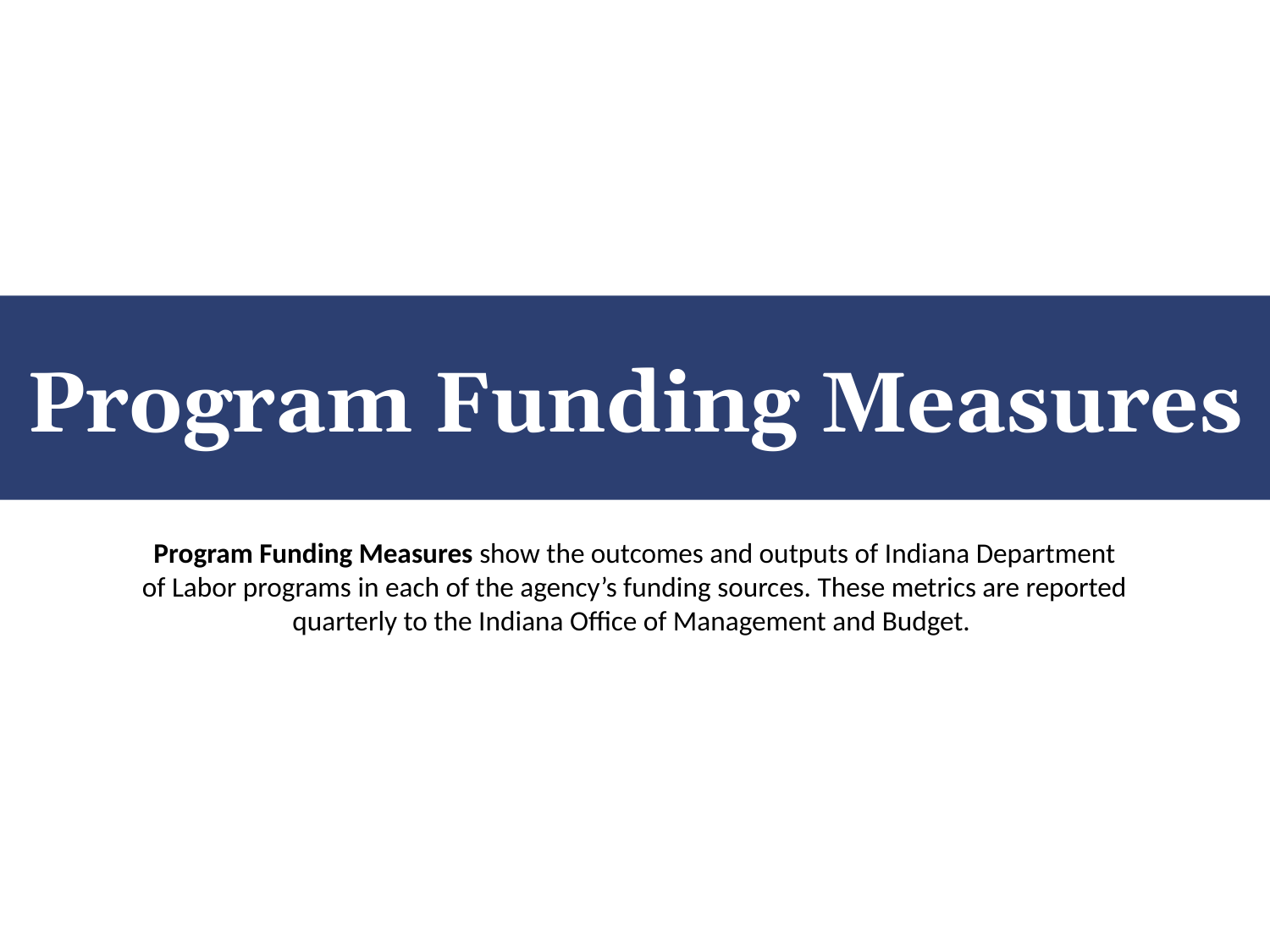

# Program Funding Measures
Program Funding Measures show the outcomes and outputs of Indiana Department of Labor programs in each of the agency’s funding sources. These metrics are reported quarterly to the Indiana Office of Management and Budget.